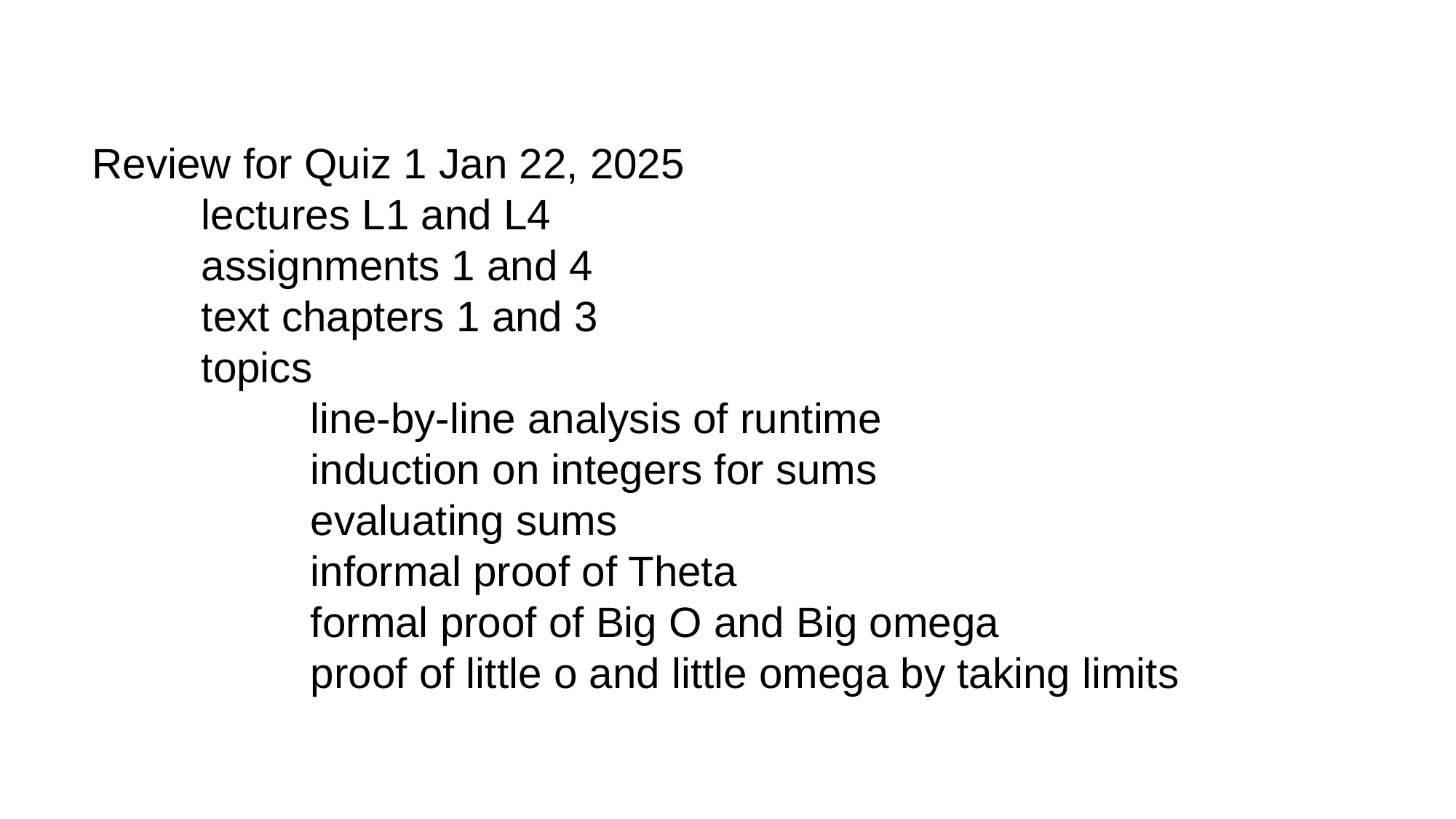

Review for Quiz 1 Jan 22, 2025
	lectures L1 and L4
	assignments 1 and 4
	text chapters 1 and 3
	topics
		line-by-line analysis of runtime
		induction on integers for sums
		evaluating sums
		informal proof of Theta
		formal proof of Big O and Big omega
		proof of little o and little omega by taking limits